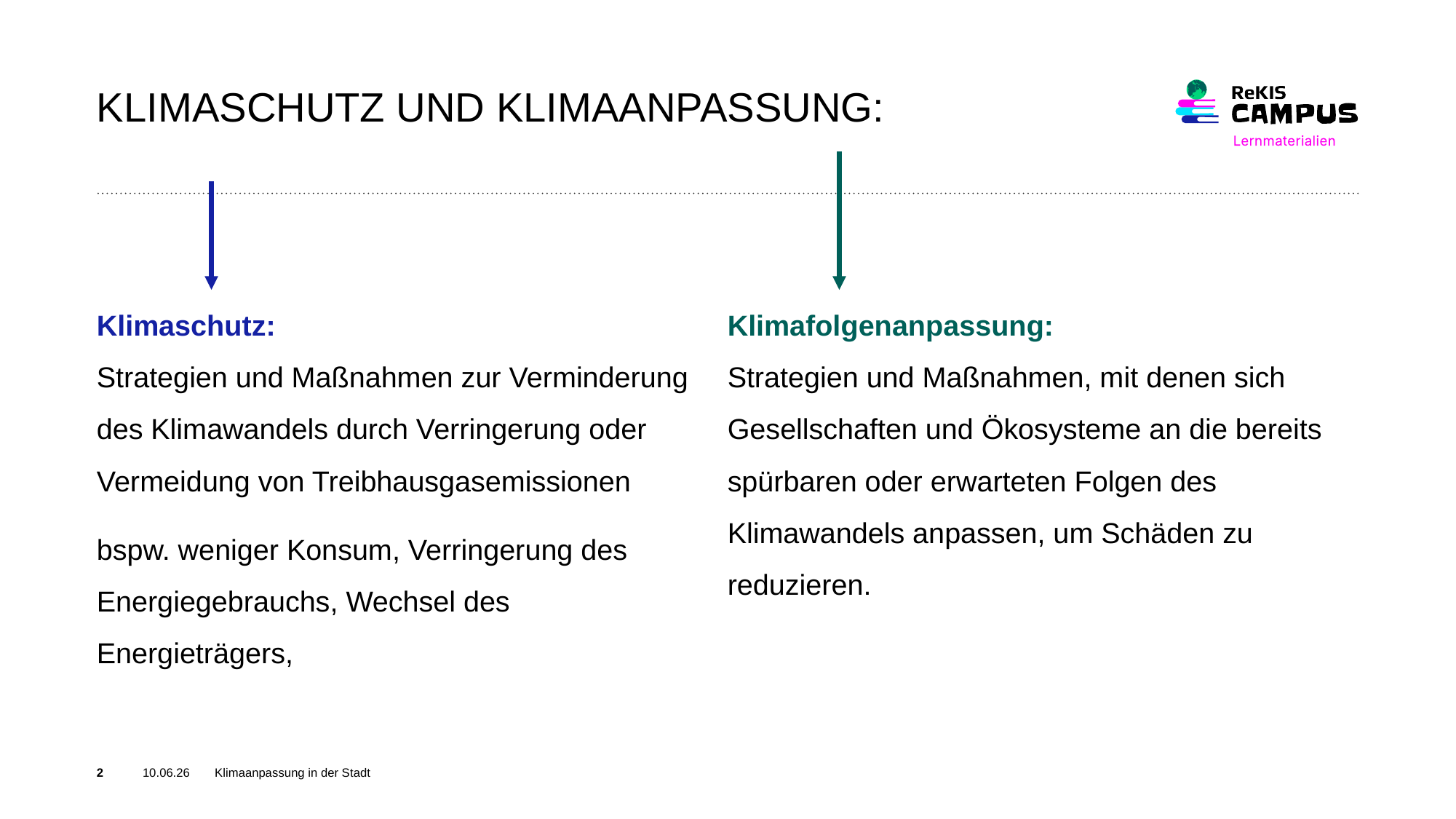

# Klimaschutz und Klimaanpassung:
Klimafolgenanpassung:
Strategien und Maßnahmen, mit denen sich Gesellschaften und Ökosysteme an die bereits spürbaren oder erwarteten Folgen des Klimawandels anpassen, um Schäden zu reduzieren.

Klimaschutz:
Strategien und Maßnahmen zur Verminderung des Klimawandels durch Verringerung oder Vermeidung von Treibhausgasemissionen
bspw. weniger Konsum, Verringerung des Energiegebrauchs, Wechsel des Energieträgers,

2
10.06.26
Klimaanpassung in der Stadt